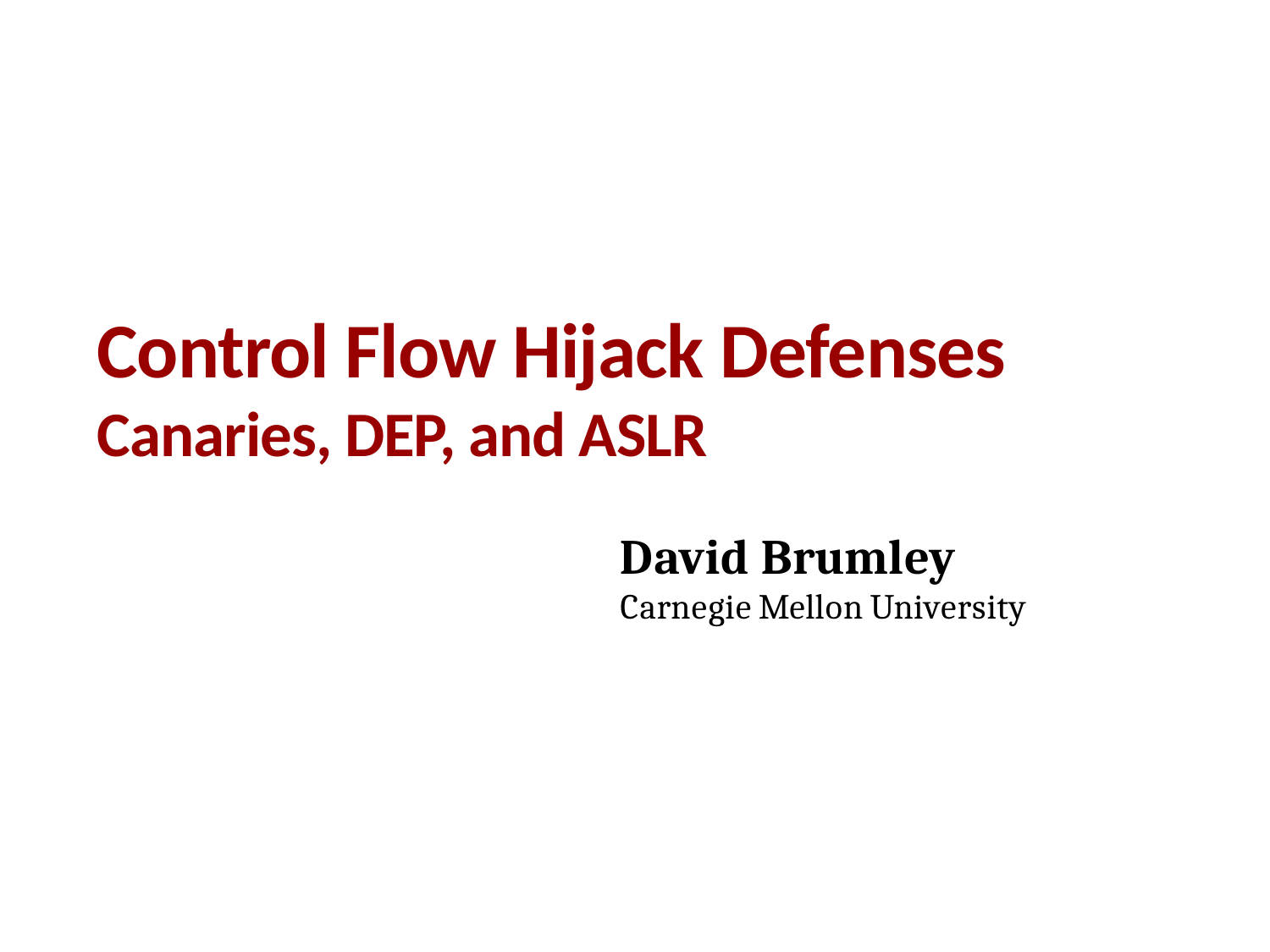

# Control Flow Hijack Defenses Canaries, DEP, and ASLR
David Brumley
Carnegie Mellon University